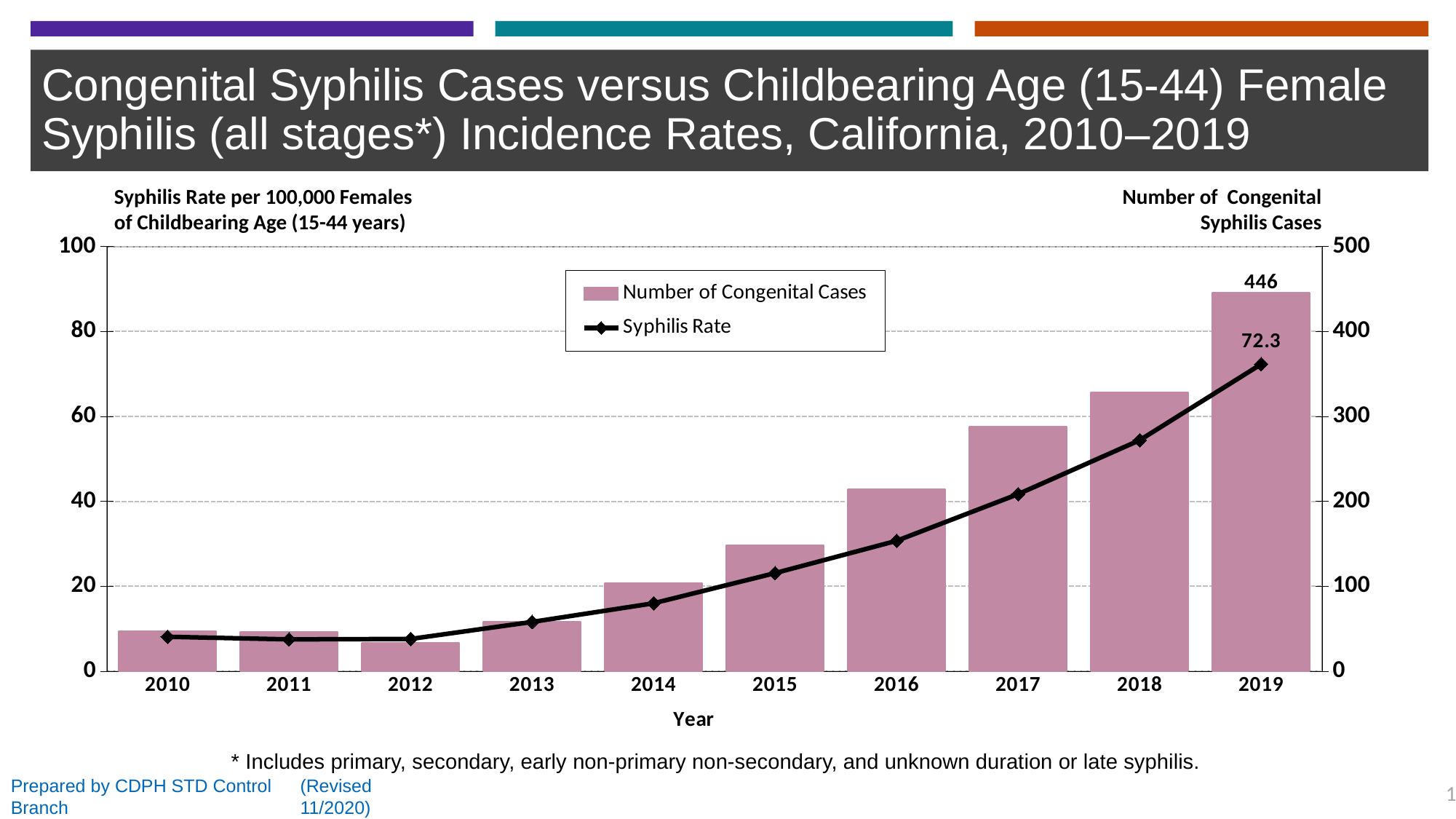

# Congenital Syphilis Cases versus Childbearing Age (15-44) Female Syphilis (all stages*) Incidence Rates, California, 2010–2019
Syphilis Rate per 100,000 Females	Number of  Congenital
of Childbearing Age (15-44 years)	Syphilis Cases

### Chart

| Category | Number of Congenital Cases | Syphilis Rate |
|---|---|---|
| 2010 | 47.0 | 8.1 |
| 2011 | 46.0 | 7.5 |
| 2012 | 33.0 | 7.6 |
| 2013 | 58.0 | 11.6 |
| 2014 | 104.0 | 16.0 |
| 2015 | 148.0 | 23.1 |
| 2016 | 214.0 | 30.7 |
| 2017 | 288.0 | 41.7 |
| 2018 | 328.0 | 54.4 |
| 2019 | 446.0 | 72.3 |
* Includes primary, secondary, early non-primary non-secondary, and unknown duration or late syphilis.
(Revised 11/2020)